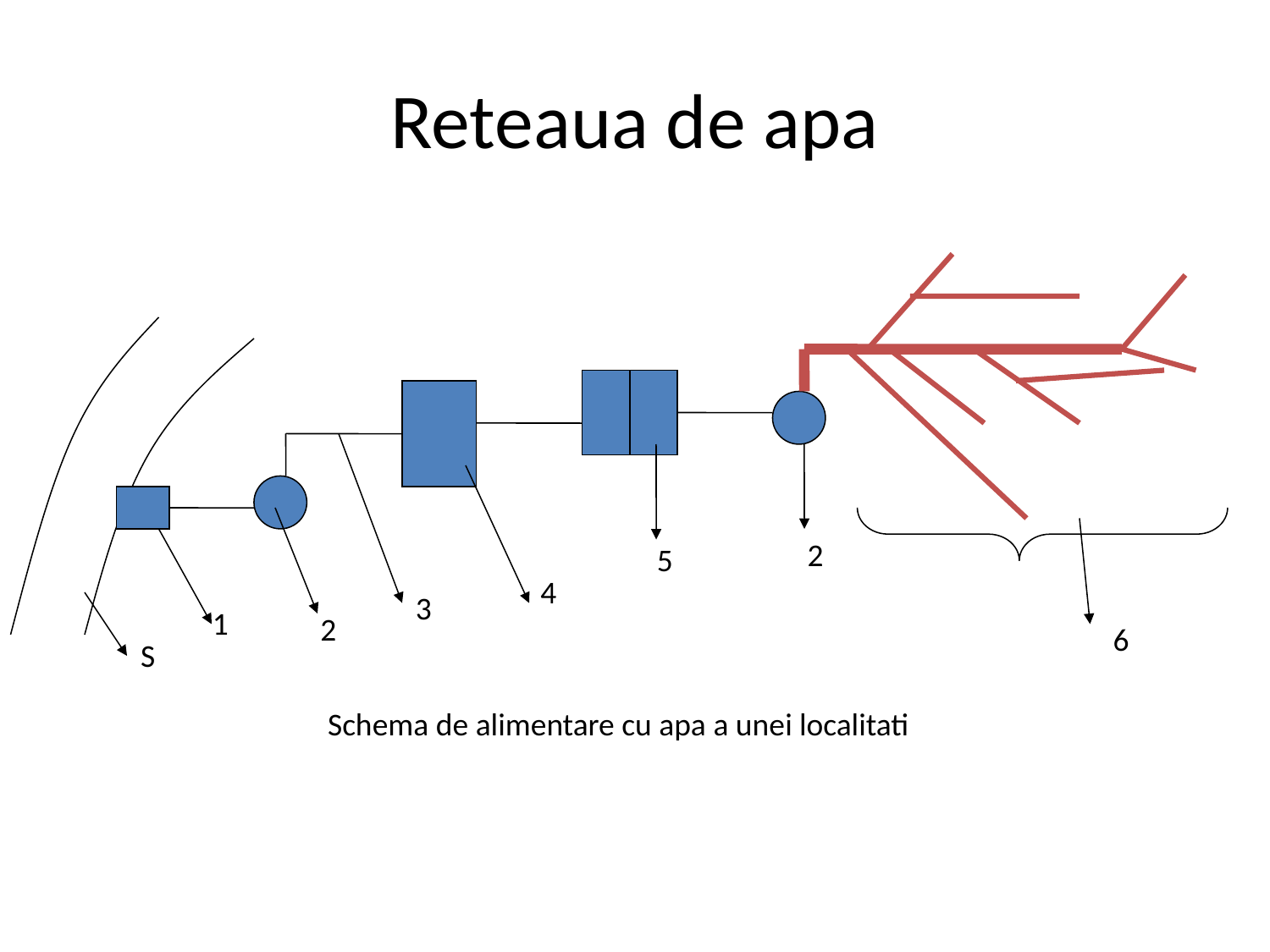

# Reteaua de apa

2
5
4
3

1
2
6
S
Schema de alimentare cu apa a unei localitati